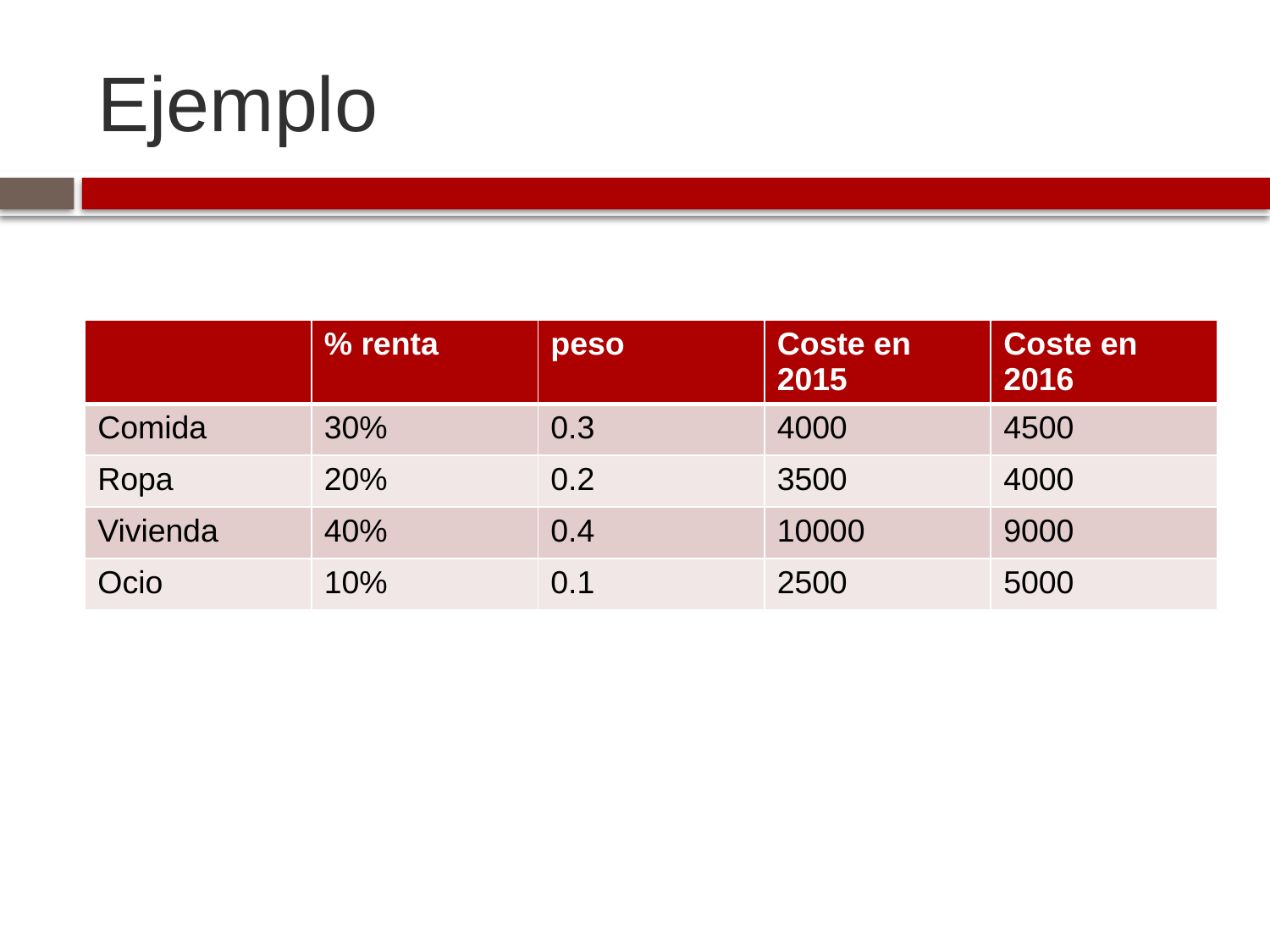

# Ejemplo
|  | % renta | peso | Coste en 2015 | Coste en 2016 |
| --- | --- | --- | --- | --- |
| Comida | 30% | 0.3 | 4000 | 4500 |
| Ropa | 20% | 0.2 | 3500 | 4000 |
| Vivienda | 40% | 0.4 | 10000 | 9000 |
| Ocio | 10% | 0.1 | 2500 | 5000 |